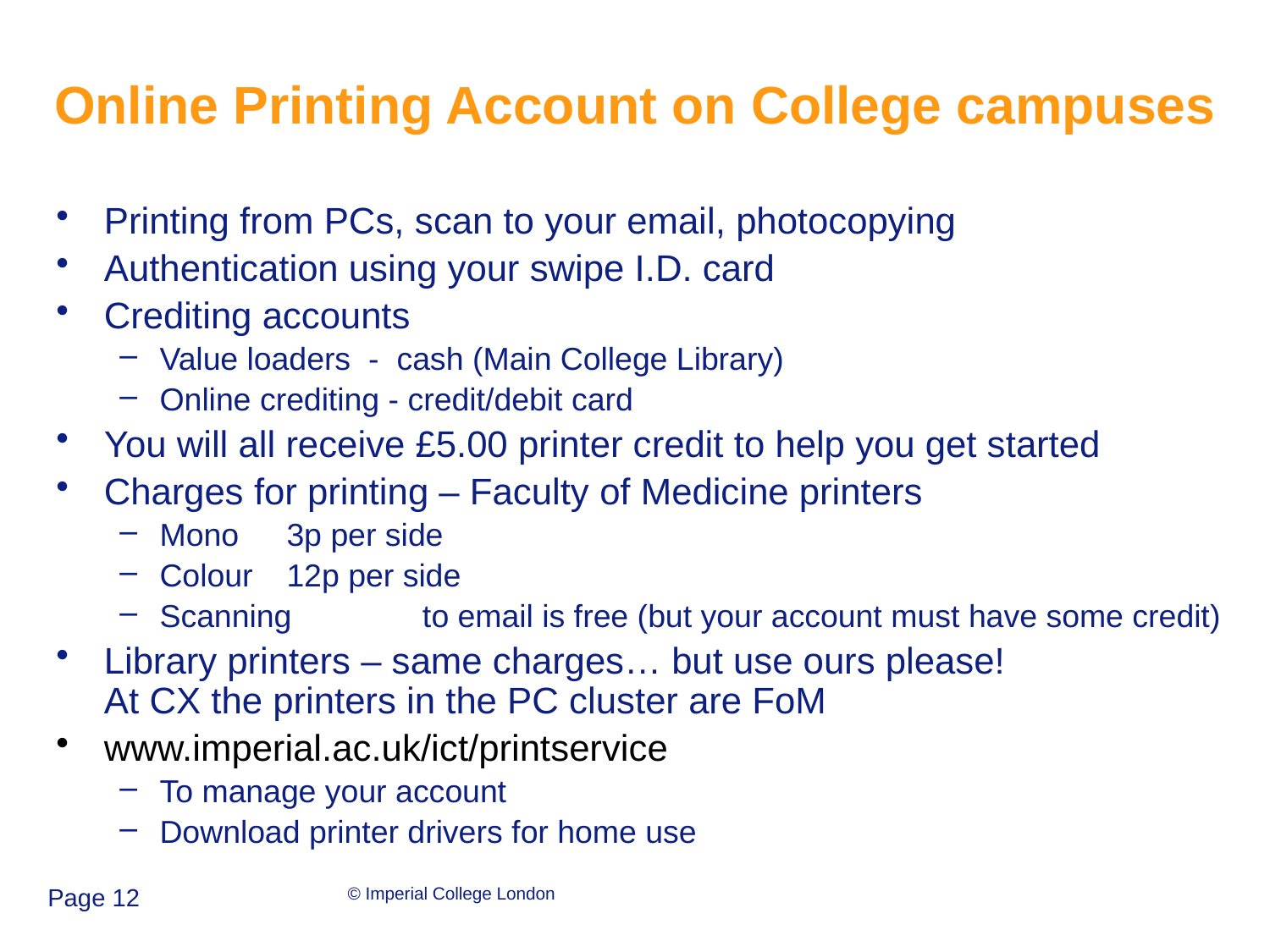

# Online Printing Account on College campuses
Printing from PCs, scan to your email, photocopying
Authentication using your swipe I.D. card
Crediting accounts
Value loaders  -  cash (Main College Library)
Online crediting - credit/debit card
You will all receive £5.00 printer credit to help you get started
Charges for printing – Faculty of Medicine printers
Mono	3p per side
Colour	12p per side
Scanning	 to email is free (but your account must have some credit)
Library printers – same charges… but use ours please!
At CX the printers in the PC cluster are FoM
www.imperial.ac.uk/ict/printservice
To manage your account
Download printer drivers for home use
Page 12
© Imperial College London